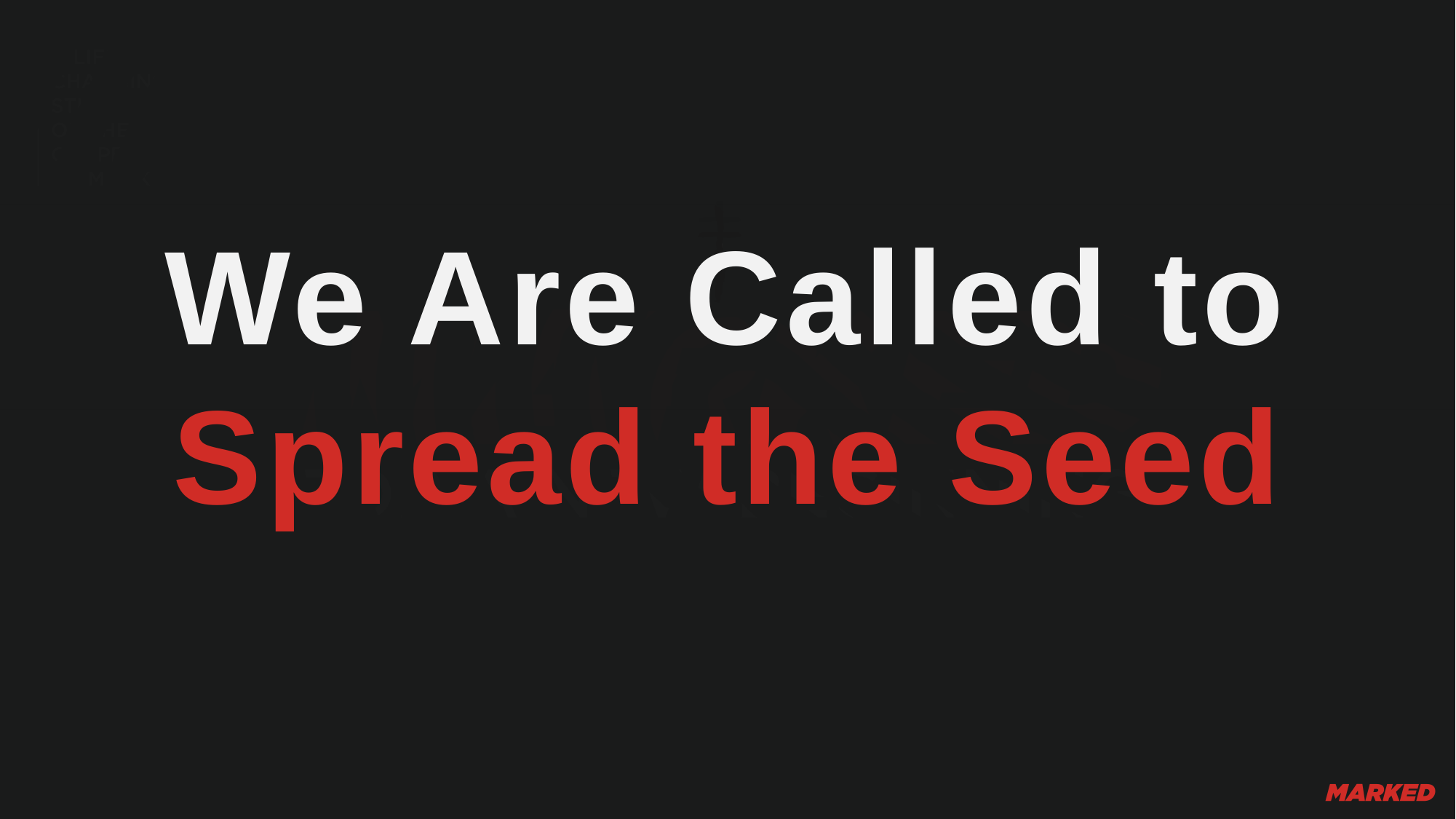

We Are Called to Spread the Seed